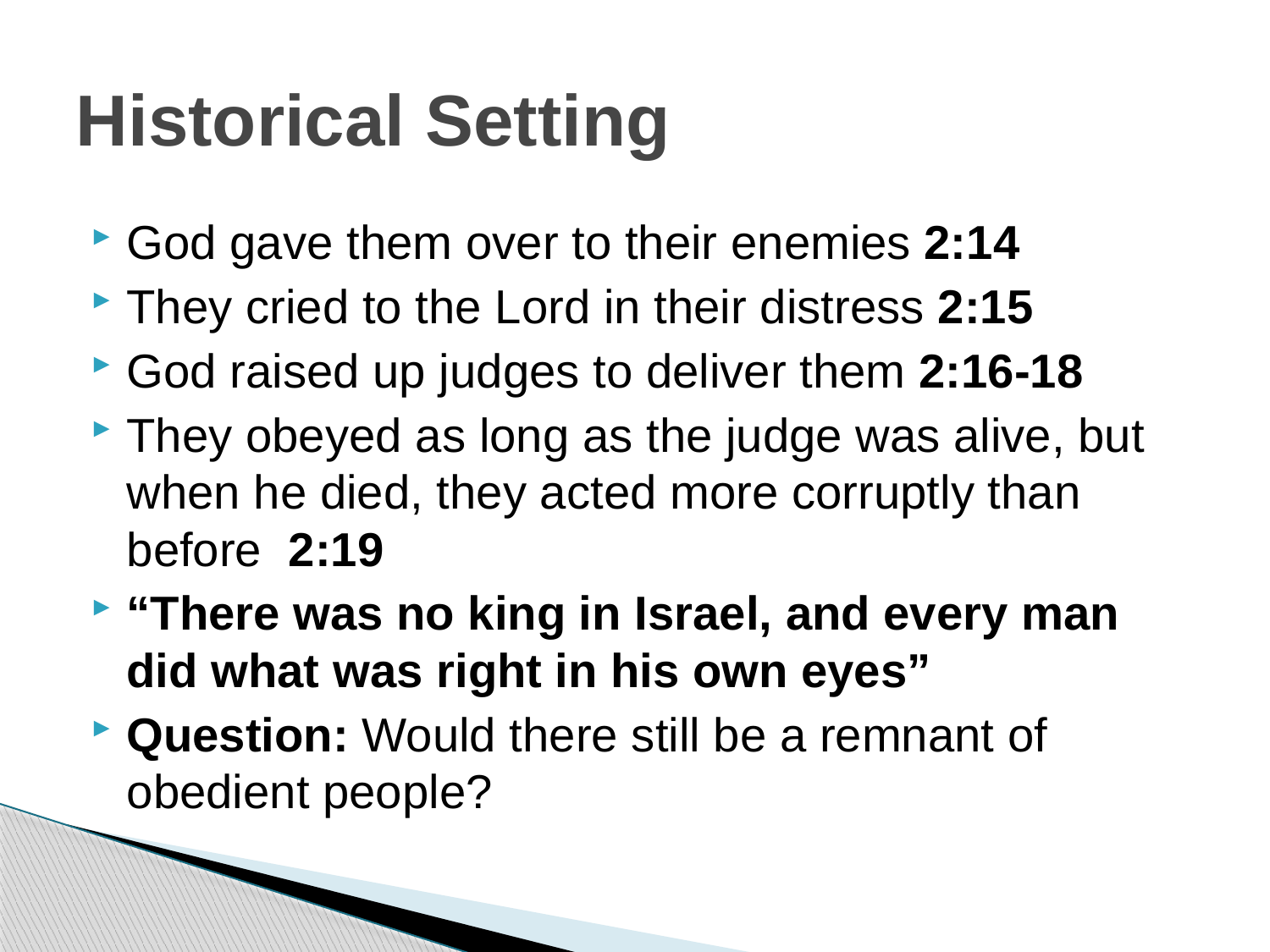

# Historical Setting
God gave them over to their enemies 2:14
They cried to the Lord in their distress 2:15
God raised up judges to deliver them 2:16-18
They obeyed as long as the judge was alive, but when he died, they acted more corruptly than before  2:19
“There was no king in Israel, and every man did what was right in his own eyes”
Question: Would there still be a remnant of obedient people?